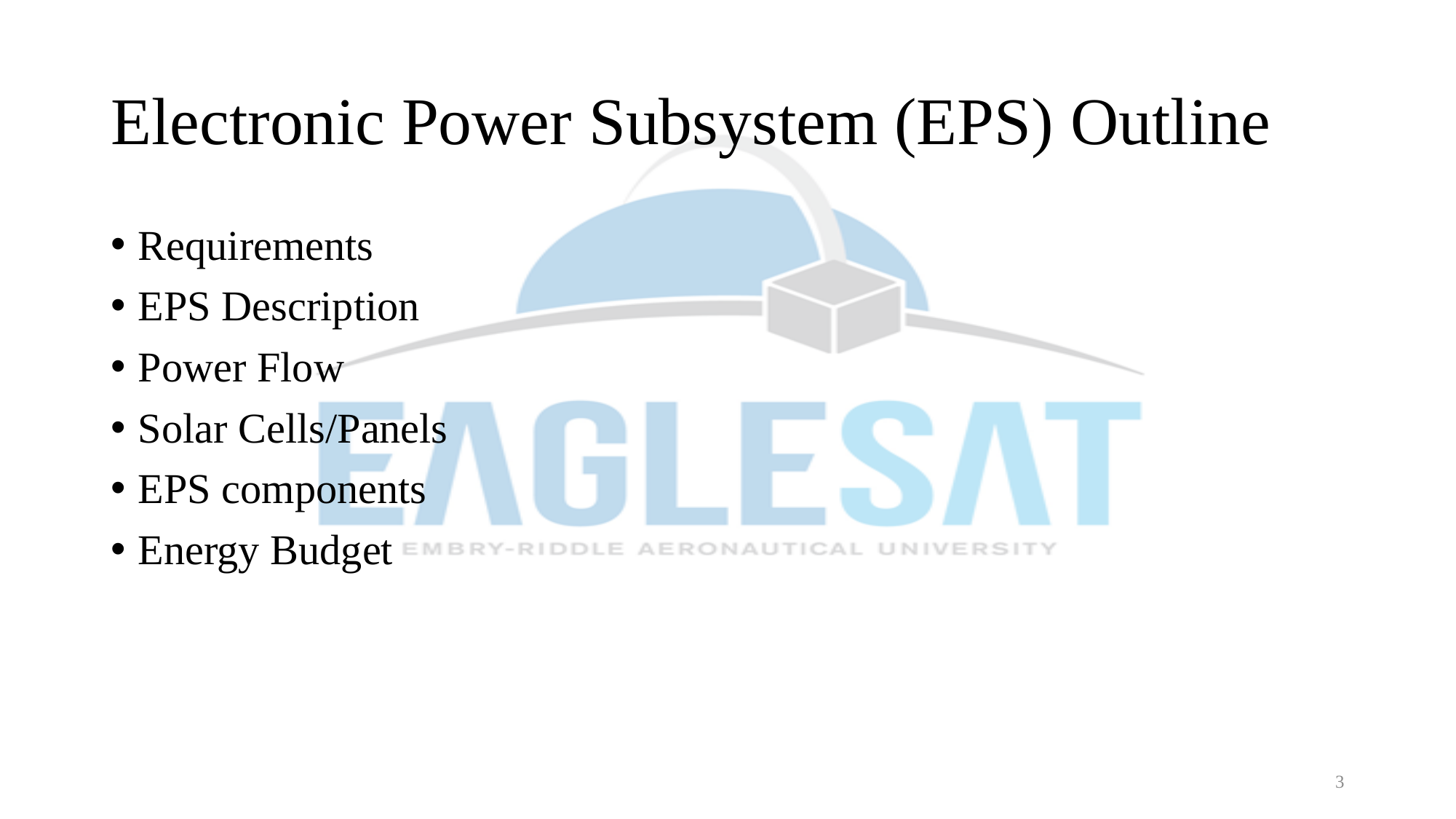

# Electronic Power Subsystem (EPS) Outline
Requirements
EPS Description
Power Flow
Solar Cells/Panels
EPS components
Energy Budget
3